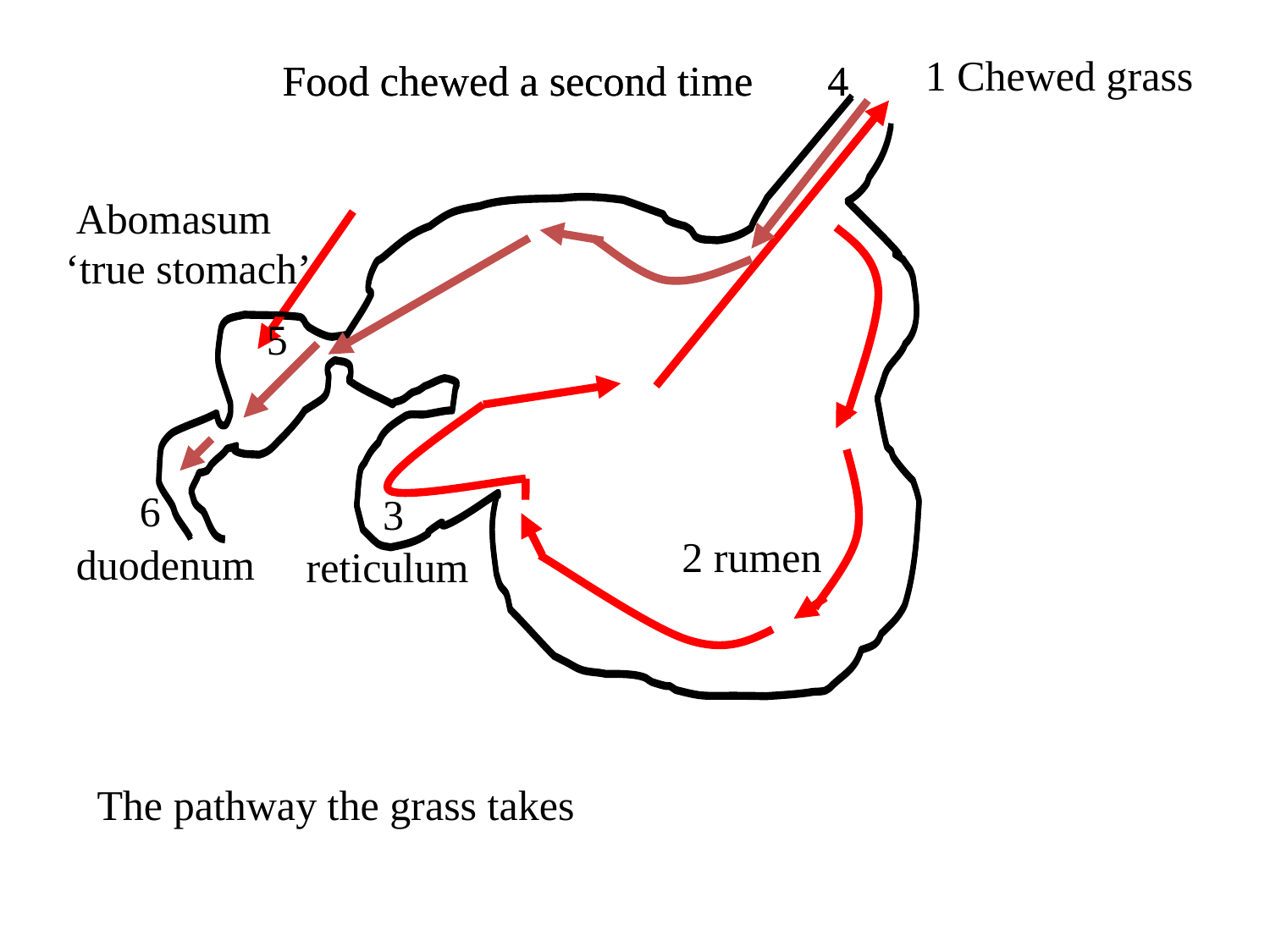

1 Chewed grass
Food chewed a second time
Food chewed a second time
4
4

Abomasum

‘true stomach’

5

6
3

2 rumen
duodenum
reticulum
The pathway the grass takes